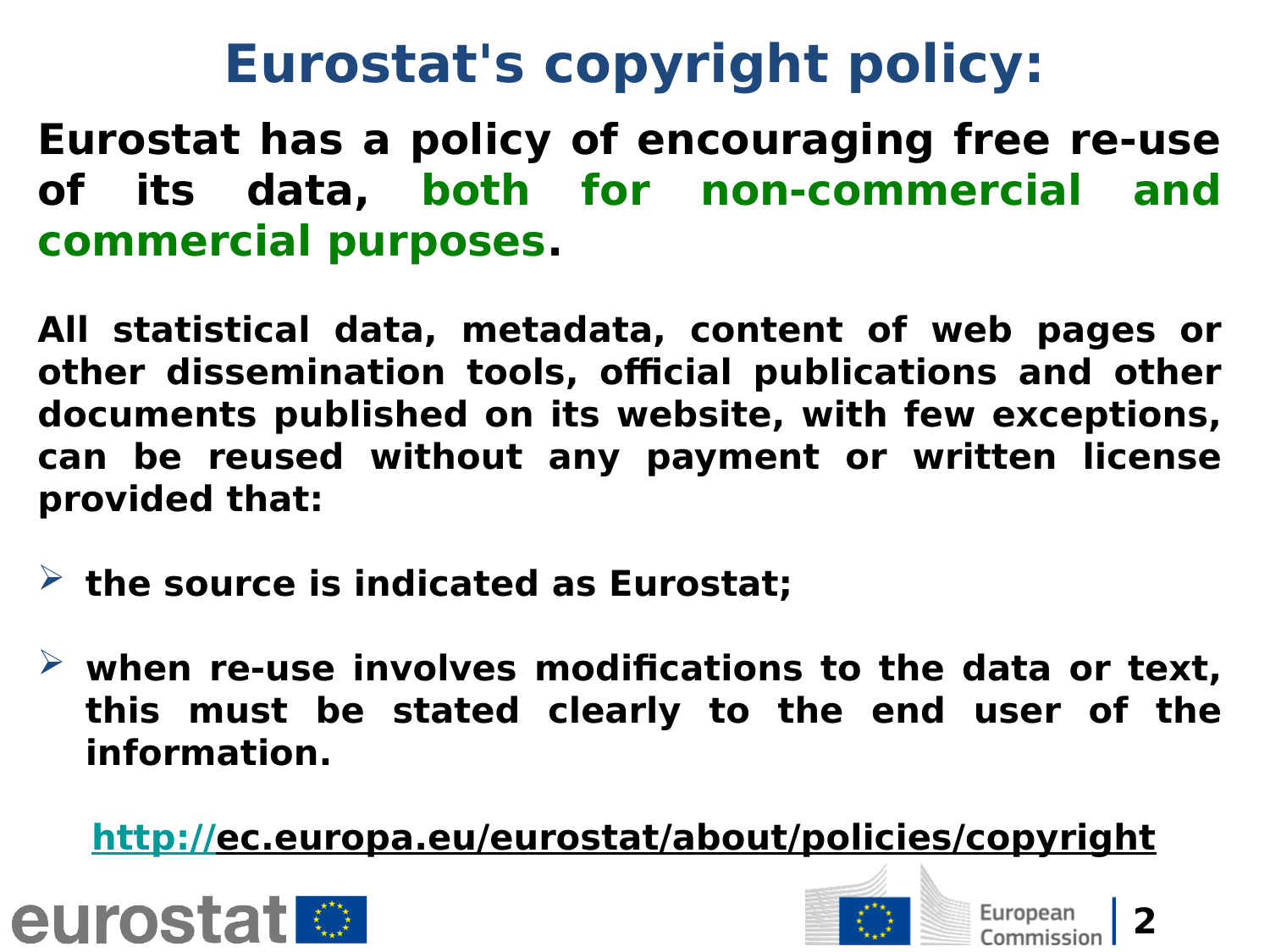

# Eurostat's copyright policy:
Eurostat has a policy of encouraging free re-use of its data, both for non-commercial and commercial purposes.
All statistical data, metadata, content of web pages or other dissemination tools, official publications and other documents published on its website, with few exceptions, can be reused without any payment or written license provided that:
the source is indicated as Eurostat;
when re-use involves modifications to the data or text, this must be stated clearly to the end user of the information.
http://ec.europa.eu/eurostat/about/policies/copyright
2